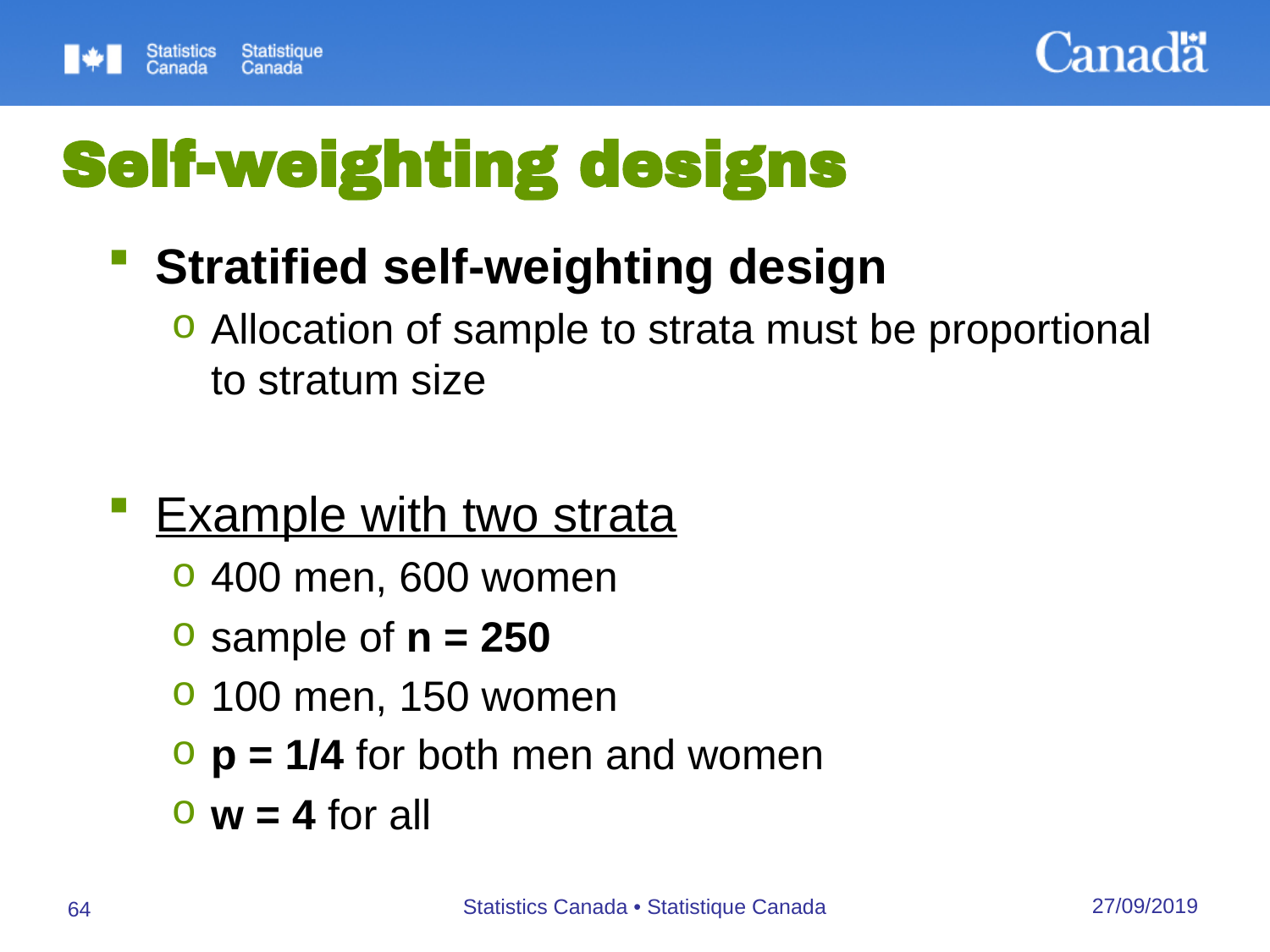

# Self-weighting designs
Stratified self-weighting design
Allocation of sample to strata must be proportional to stratum size

Example with two strata
400 men, 600 women
sample of n = 250
100 men, 150 women
p = 1/4 for both men and women
w = 4 for all
27/09/2019
Statistics Canada • Statistique Canada
64